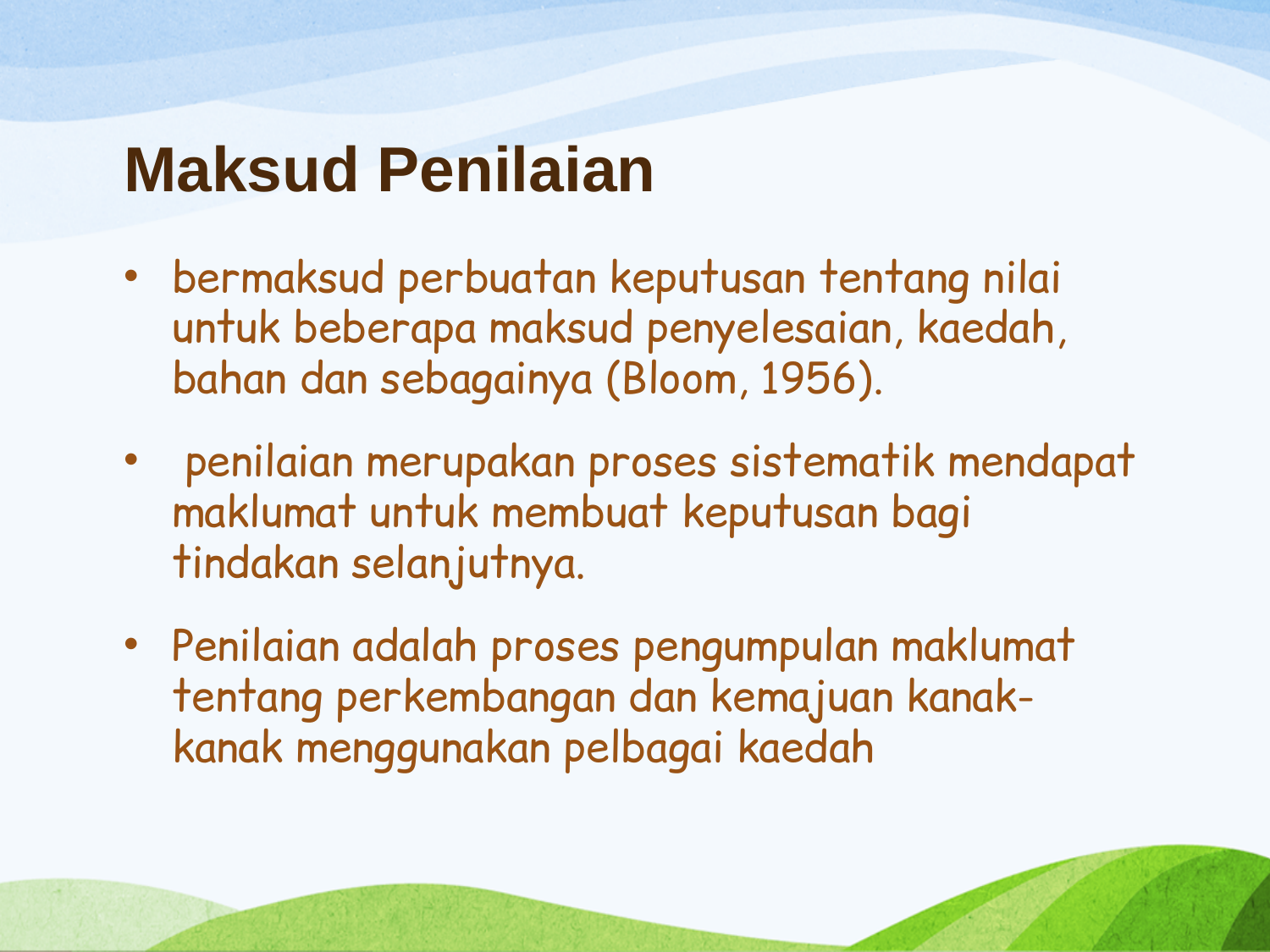

# Maksud Penilaian
bermaksud perbuatan keputusan tentang nilai untuk beberapa maksud penyelesaian, kaedah, bahan dan sebagainya (Bloom, 1956).
 penilaian merupakan proses sistematik mendapat maklumat untuk membuat keputusan bagi tindakan selanjutnya.
Penilaian adalah proses pengumpulan maklumat tentang perkembangan dan kemajuan kanak-kanak menggunakan pelbagai kaedah